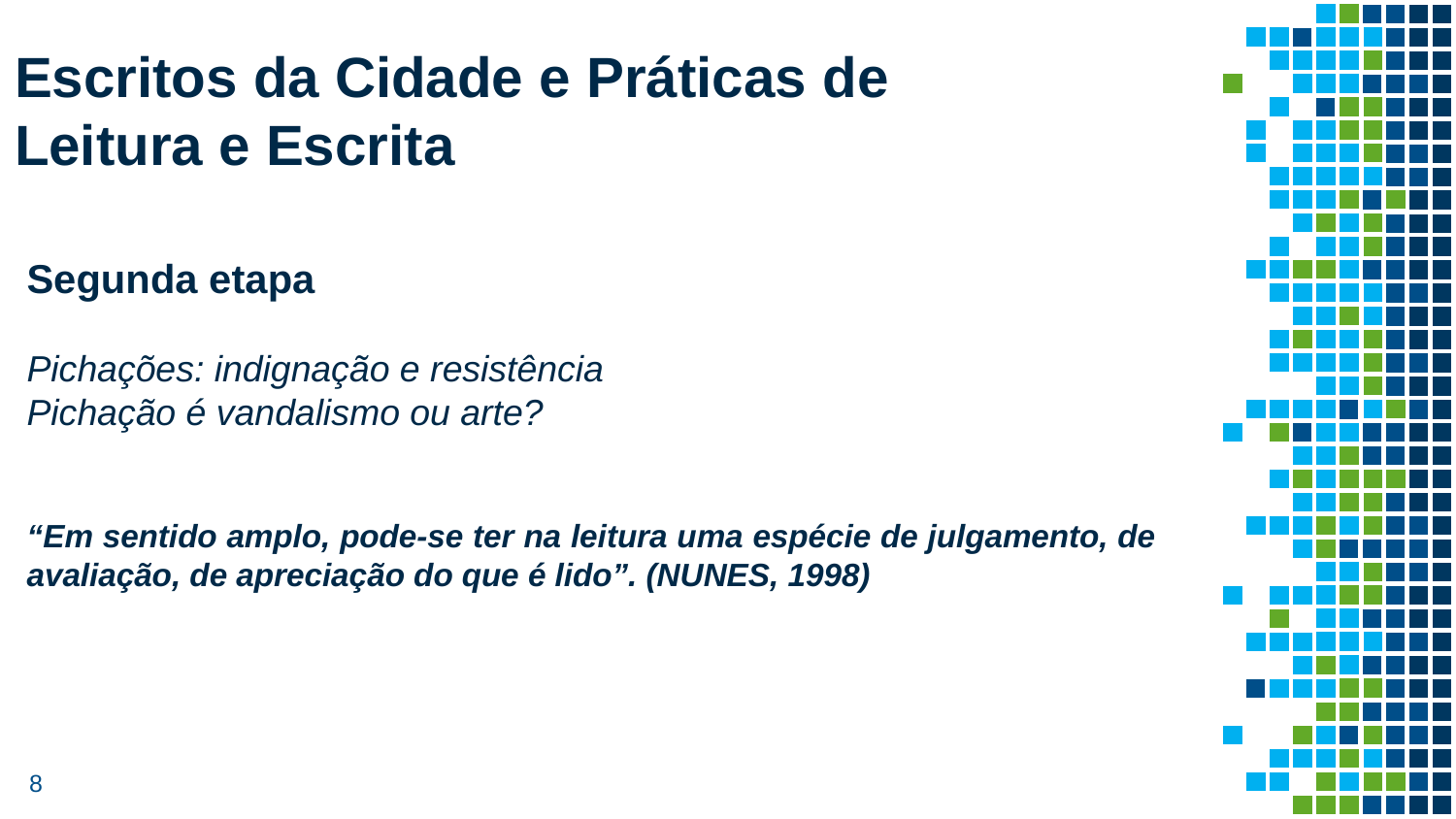

Escritos da Cidade e Práticas de Leitura e Escrita
Segunda etapa

Pichações: indignação e resistência
Pichação é vandalismo ou arte?

“Em sentido amplo, pode-se ter na leitura uma espécie de julgamento, de avaliação, de apreciação do que é lido”. (NUNES, 1998)

8